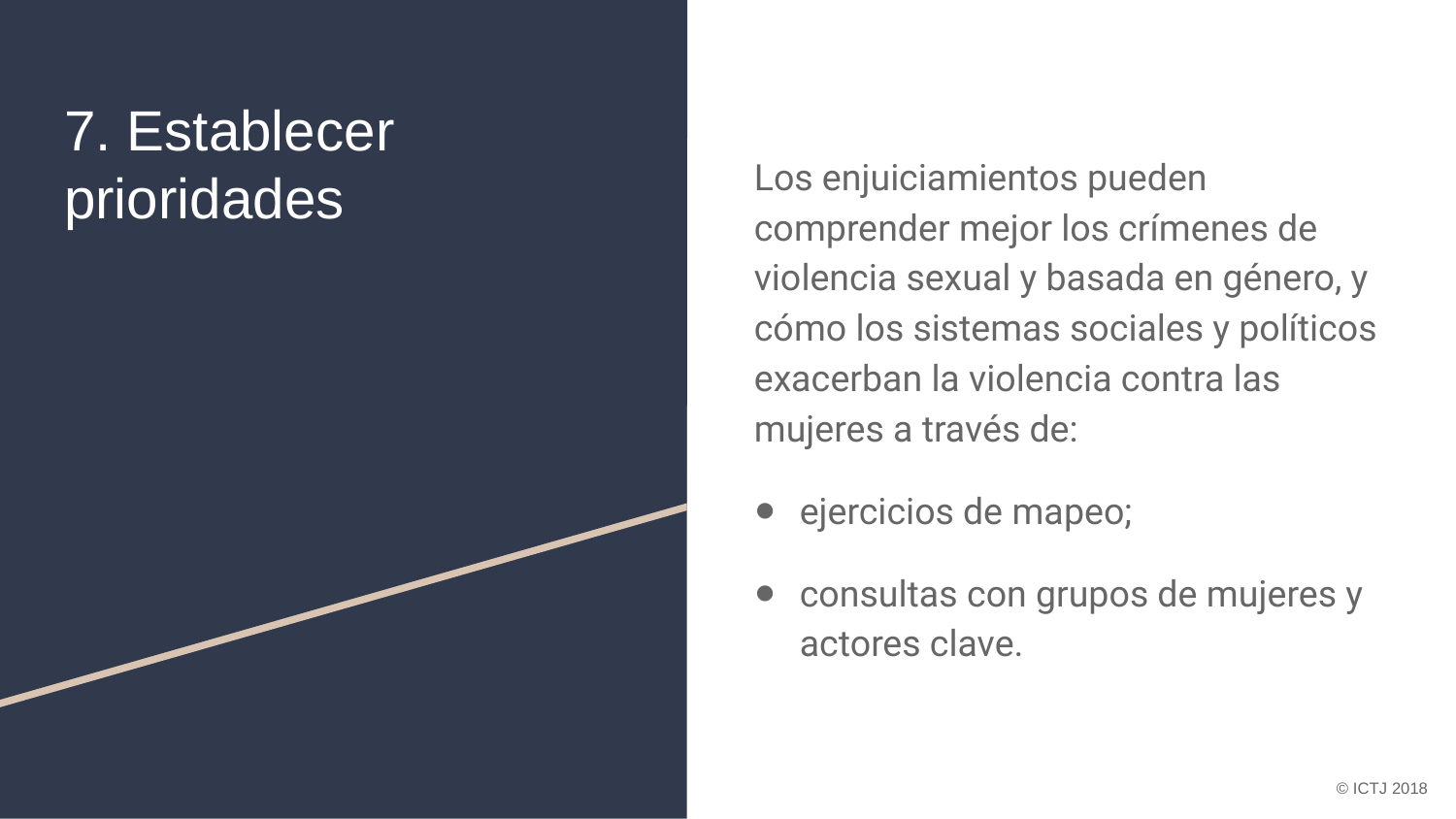

# 7. Establecer prioridades
Los enjuiciamientos pueden comprender mejor los crímenes de violencia sexual y basada en género, y cómo los sistemas sociales y políticos exacerban la violencia contra las mujeres a través de:
ejercicios de mapeo;
consultas con grupos de mujeres y actores clave.
© ICTJ 2018